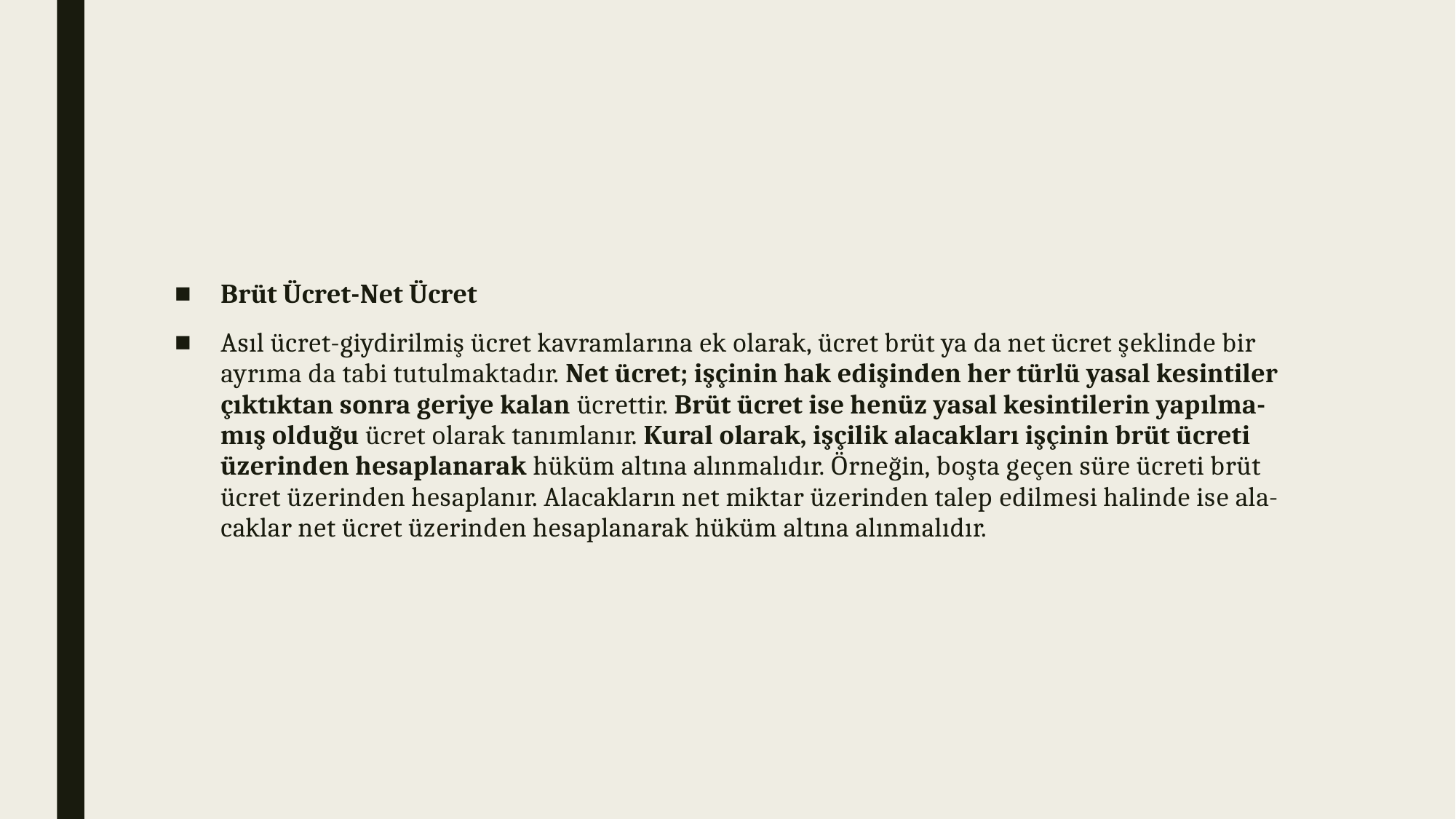

#
Brüt Ücret-Net Ücret
Asıl ücret-giydirilmiş ücret kavramlarına ek olarak, ücret brüt ya da net ücret şeklinde bir ayrıma da tabi tutulmaktadır. Net ücret; işçinin hak edişinden her türlü yasal kesintiler çıktıktan sonra geriye kalan ücrettir. Brüt ücret ise henüz yasal kesintilerin yapılma- mış olduğu ücret olarak tanımlanır. Kural olarak, işçilik alacakları işçinin brüt ücreti üzerinden hesaplanarak hüküm altına alınmalıdır. Örneğin, boşta geçen süre ücreti brüt ücret üzerinden hesaplanır. Alacakların net miktar üzerinden talep edilmesi halinde ise ala- caklar net ücret üzerinden hesaplanarak hüküm altına alınmalıdır.